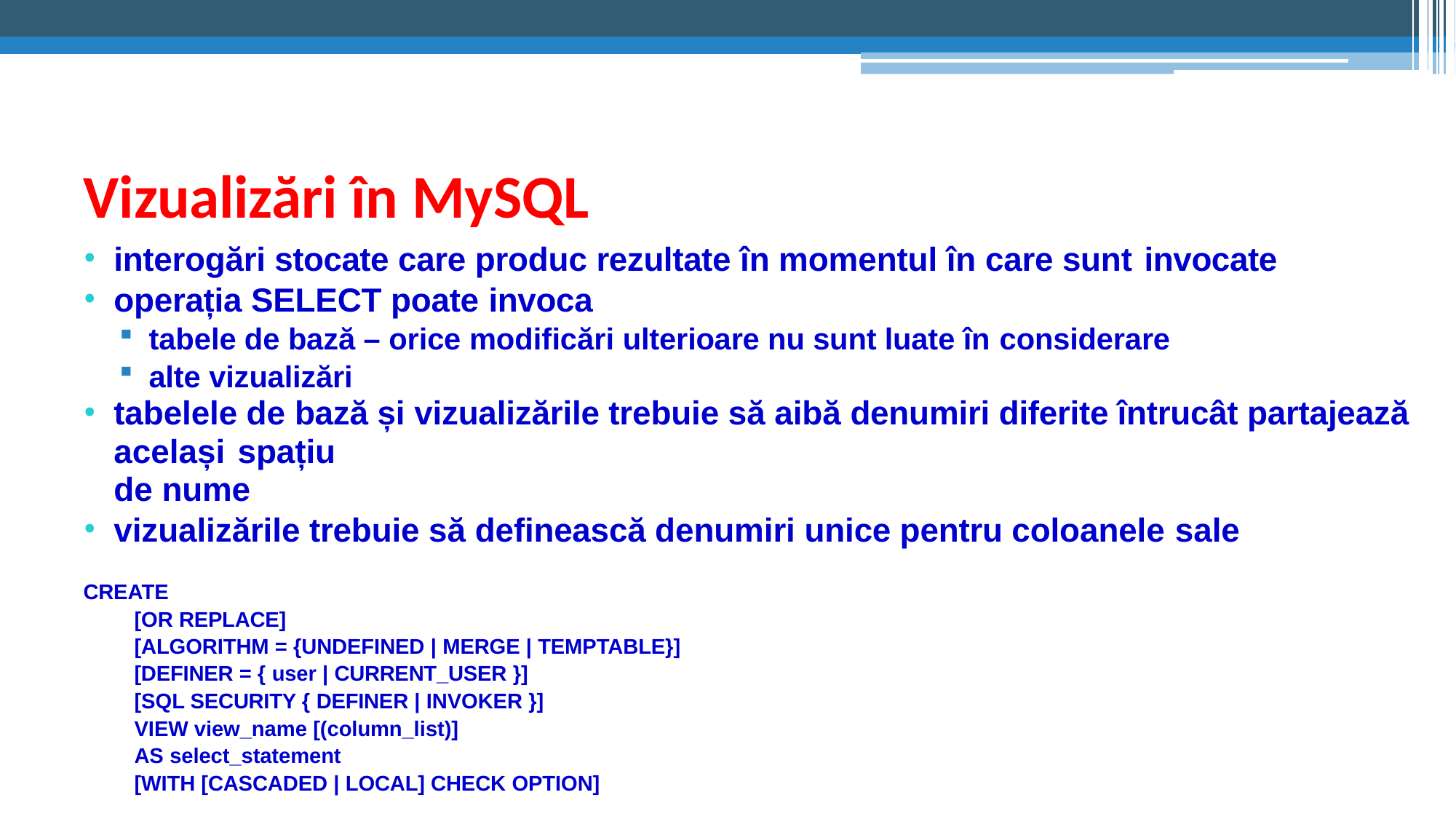

# Vizualizări în MySQL
interogări stocate care produc rezultate în momentul în care sunt invocate
operația SELECT poate invoca
tabele de bază – orice modificări ulterioare nu sunt luate în considerare
alte vizualizări
tabelele de bază și vizualizările trebuie să aibă denumiri diferite întrucât partajează același spațiu
de nume
vizualizările trebuie să definească denumiri unice pentru coloanele sale
CREATE
[OR REPLACE]
[ALGORITHM = {UNDEFINED | MERGE | TEMPTABLE}]  [DEFINER = { user | CURRENT_USER }]
[SQL SECURITY { DEFINER | INVOKER }]
VIEW view_name [(column_list)]
AS select_statement
[WITH [CASCADED | LOCAL] CHECK OPTION]